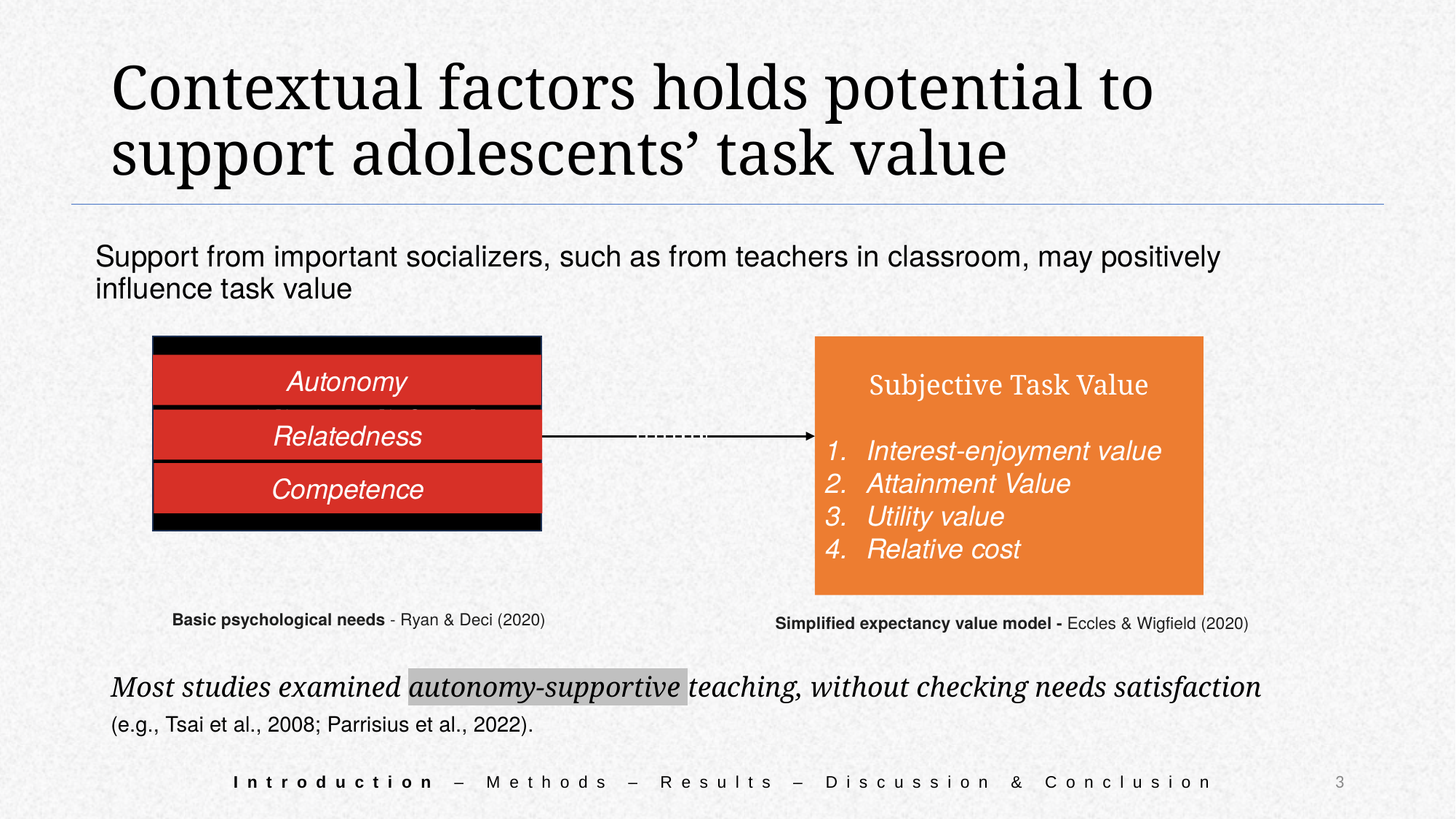

# Contextual factors holds potential to support adolescents’ task value
Support from important socializers, such as from teachers in classroom, may positively influence task value
Socializer’s Beliefs and Behaviors
Subjective Task Value

Interest-enjoyment value
Attainment Value
Utility value
Relative cost
Autonomy
Relatedness
Competence
Basic psychological needs - Ryan & Deci (2020)
Simplified expectancy value model - Eccles & Wigfield (2020)
Most studies examined autonomy-supportive teaching, without checking needs satisfaction
(e.g., Tsai et al., 2008; Parrisius et al., 2022).
3
Introduction – Methods – Results – Discussion & Conclusion